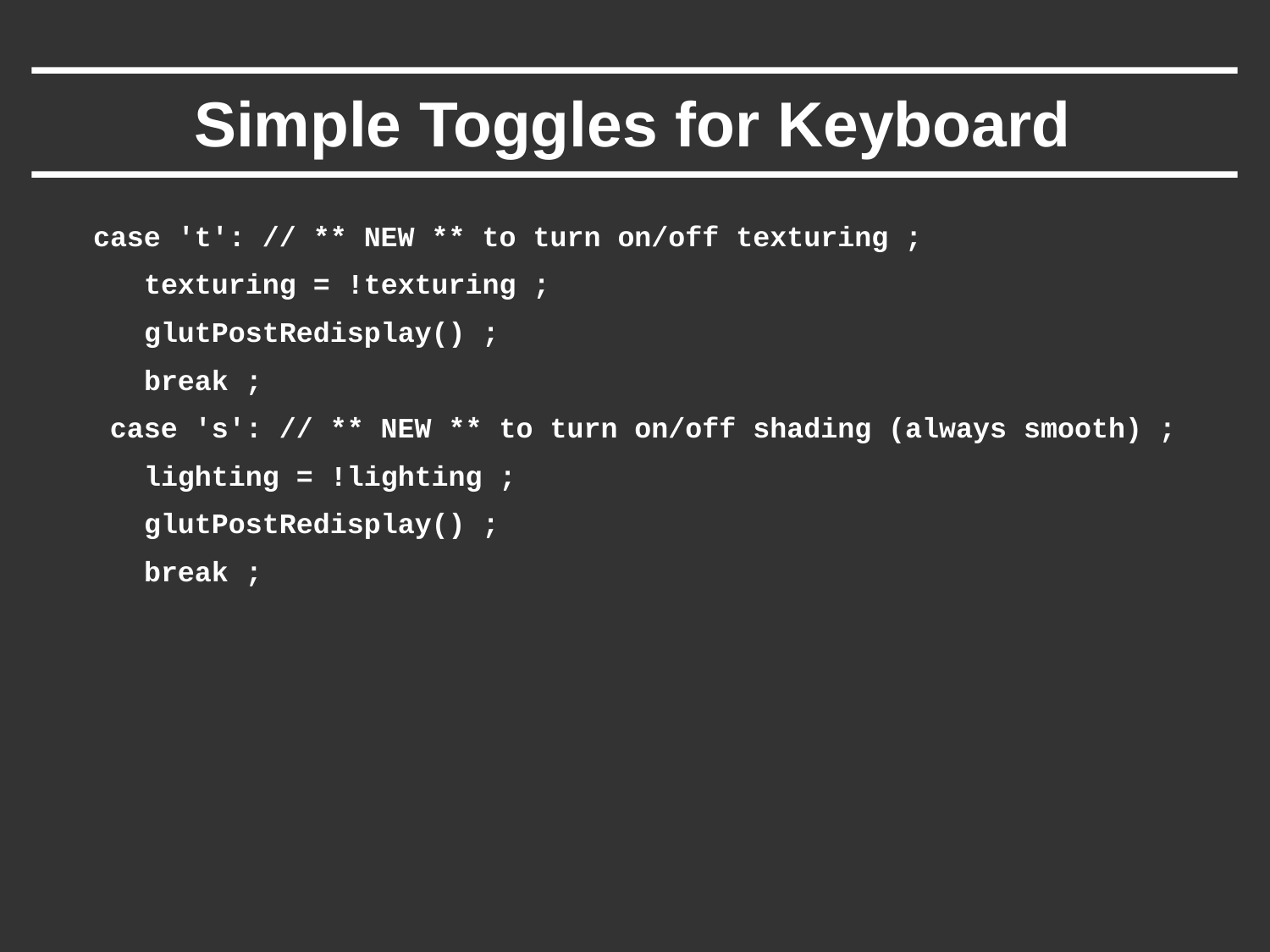

# Simple Toggles for Keyboard
 case 't': // ** NEW ** to turn on/off texturing ;
    texturing = !texturing ;
    glutPostRedisplay() ;
    break ;
  case 's': // ** NEW ** to turn on/off shading (always smooth) ;
    lighting = !lighting ;
    glutPostRedisplay() ;
    break ;